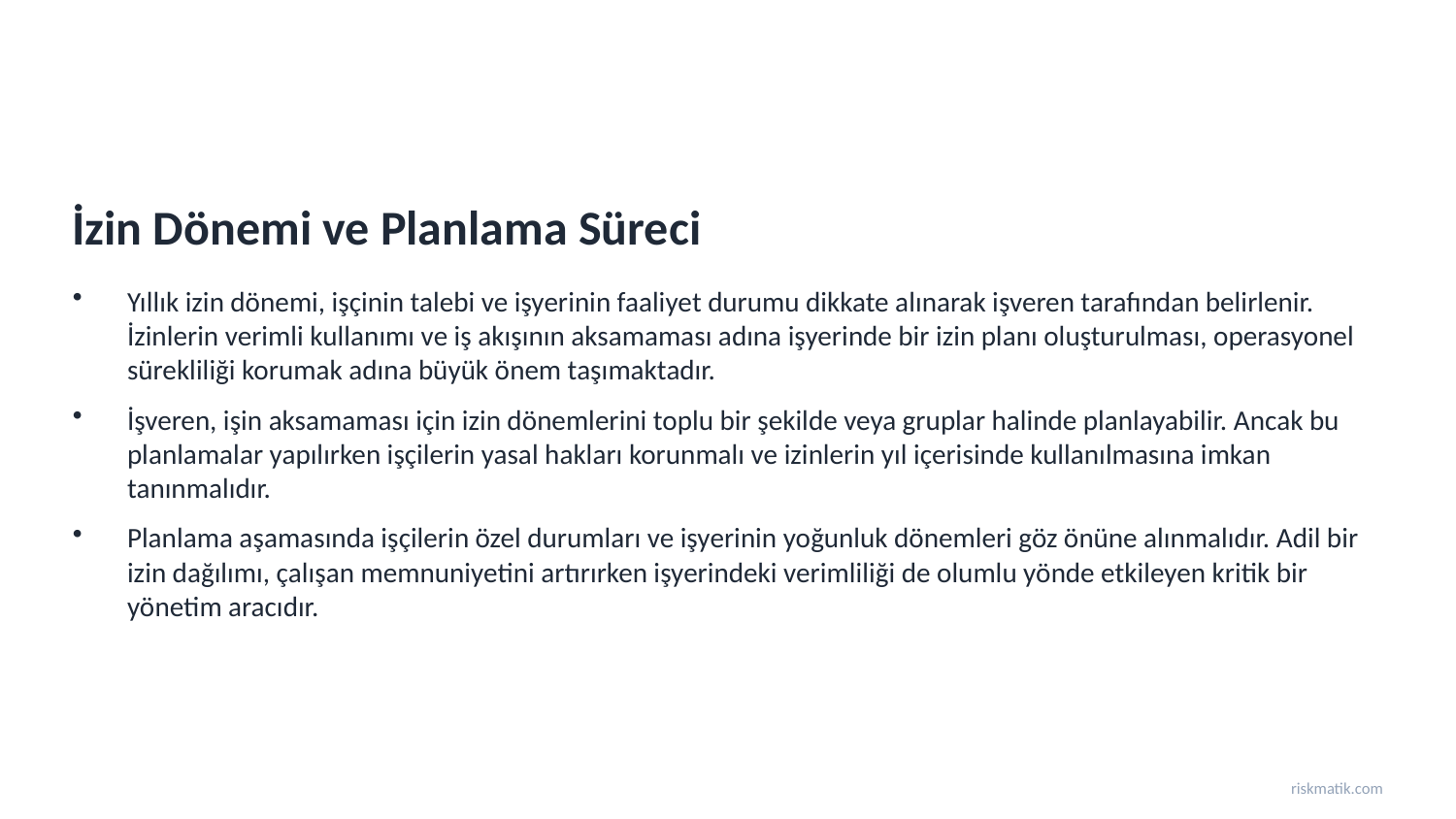

İzin Dönemi ve Planlama Süreci
Yıllık izin dönemi, işçinin talebi ve işyerinin faaliyet durumu dikkate alınarak işveren tarafından belirlenir. İzinlerin verimli kullanımı ve iş akışının aksamaması adına işyerinde bir izin planı oluşturulması, operasyonel sürekliliği korumak adına büyük önem taşımaktadır.
İşveren, işin aksamaması için izin dönemlerini toplu bir şekilde veya gruplar halinde planlayabilir. Ancak bu planlamalar yapılırken işçilerin yasal hakları korunmalı ve izinlerin yıl içerisinde kullanılmasına imkan tanınmalıdır.
Planlama aşamasında işçilerin özel durumları ve işyerinin yoğunluk dönemleri göz önüne alınmalıdır. Adil bir izin dağılımı, çalışan memnuniyetini artırırken işyerindeki verimliliği de olumlu yönde etkileyen kritik bir yönetim aracıdır.
riskmatik.com